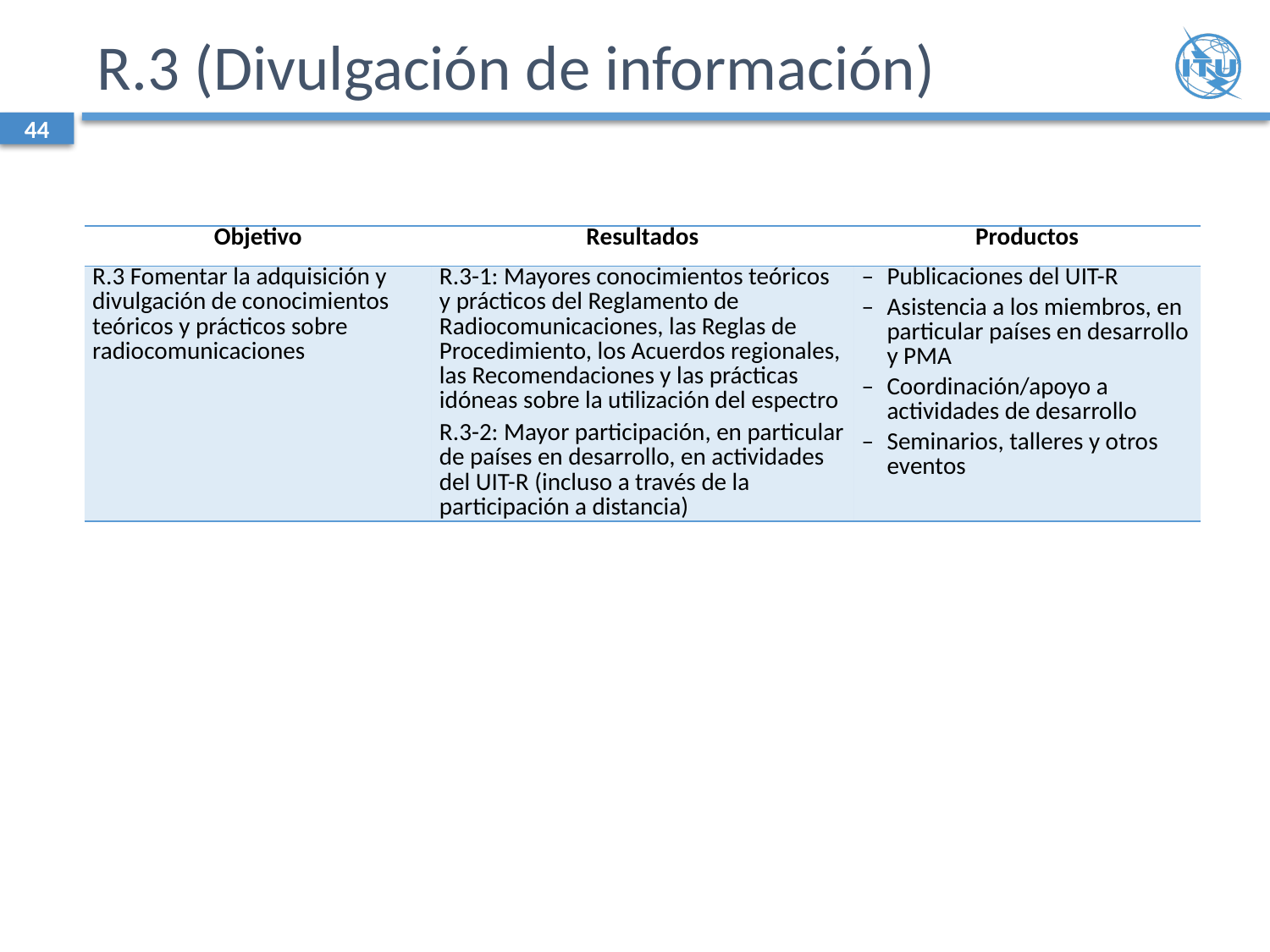

# R.3 (Divulgación de información)
44
| Objetivo | Resultados | Productos |
| --- | --- | --- |
| R.3 Fomentar la adquisición y divulgación de conocimientos teóricos y prácticos sobre radiocomunicaciones | R.3-1: Mayores conocimientos teóricos y prácticos del Reglamento de Radiocomunicaciones, las Reglas de Procedimiento, los Acuerdos regionales, las Recomendaciones y las prácticas idóneas sobre la utilización del espectro R.3-2: Mayor participación, en particular de países en desarrollo, en actividades del UIT-R (incluso a través de la participación a distancia) | – Publicaciones del UIT-R – Asistencia a los miembros, en particular países en desarrollo y PMA – Coordinación/apoyo a actividades de desarrollo – Seminarios, talleres y otros eventos |